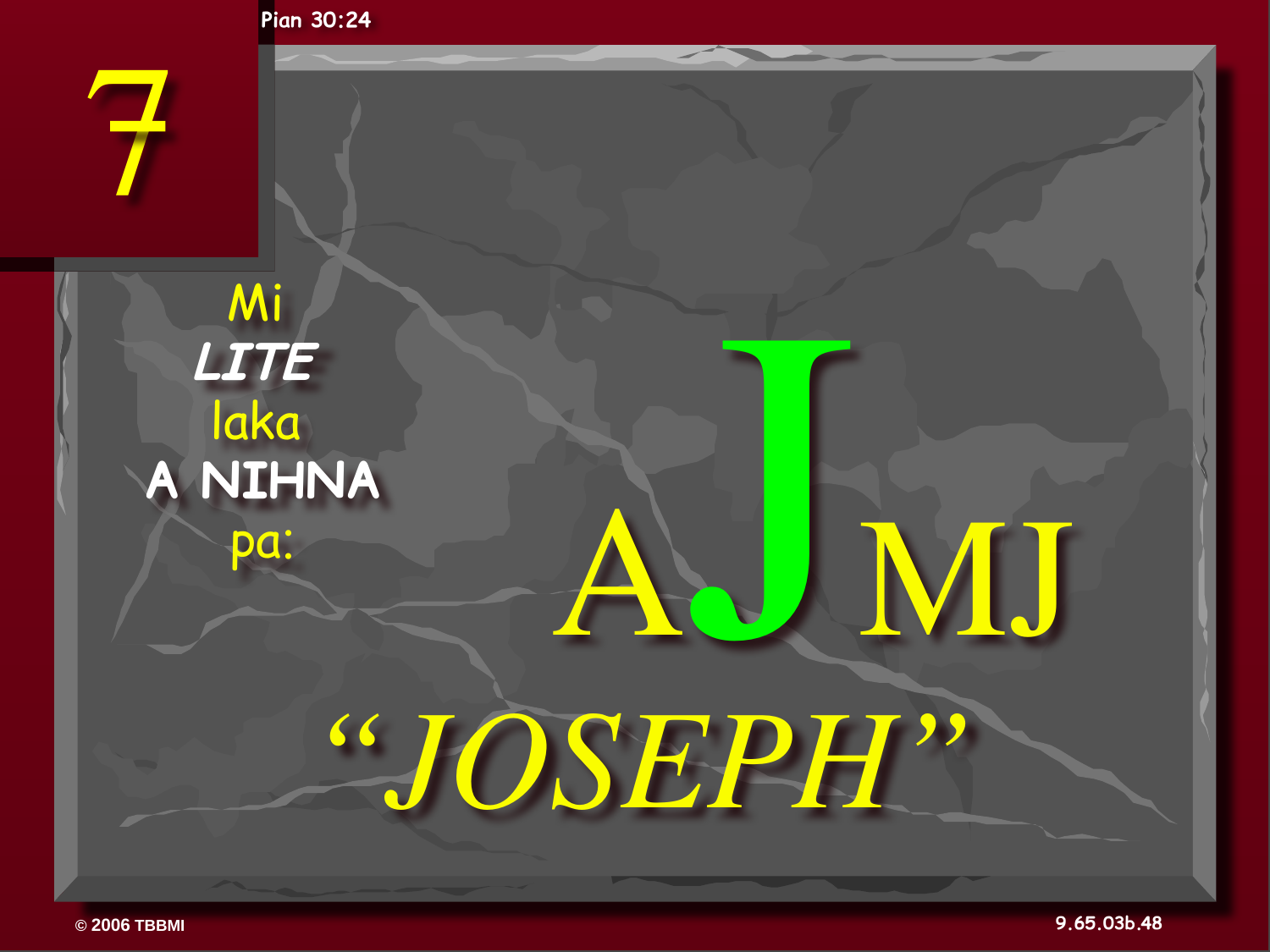

Pian 30:24
7

AJMJ
Mi
LITE
laka
A NIHNA
pa:

“JOSEPH”
48